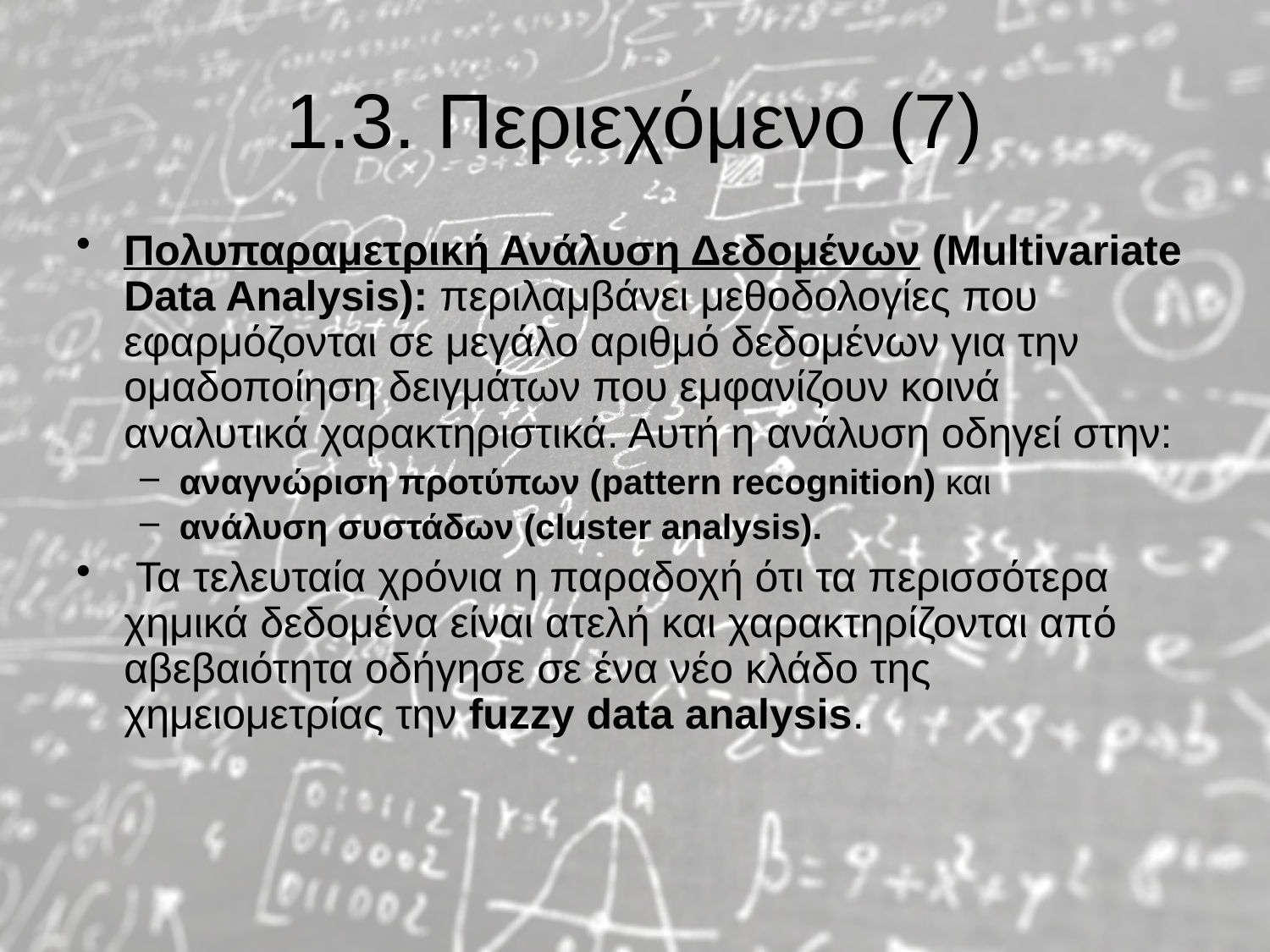

# 1.3. Περιεχόμενο (7)
Πολυπαραμετρική Ανάλυση Δεδομένων (Multivariate Data Analysis): περιλαμβάνει μεθοδολογίες που εφαρμόζονται σε μεγάλο αριθμό δεδομένων για την ομαδοποίηση δειγμάτων που εμφανίζουν κοινά αναλυτικά χαρακτηριστικά. Αυτή η ανάλυση οδηγεί στην:
αναγνώριση προτύπων (pattern recognition) και
ανάλυση συστάδων (cluster analysis).
 Τα τελευταία χρόνια η παραδοχή ότι τα περισσότερα χημικά δεδομένα είναι ατελή και χαρακτηρίζονται από αβεβαιότητα οδήγησε σε ένα νέο κλάδο της χημειομετρίας την fuzzy data analysis.